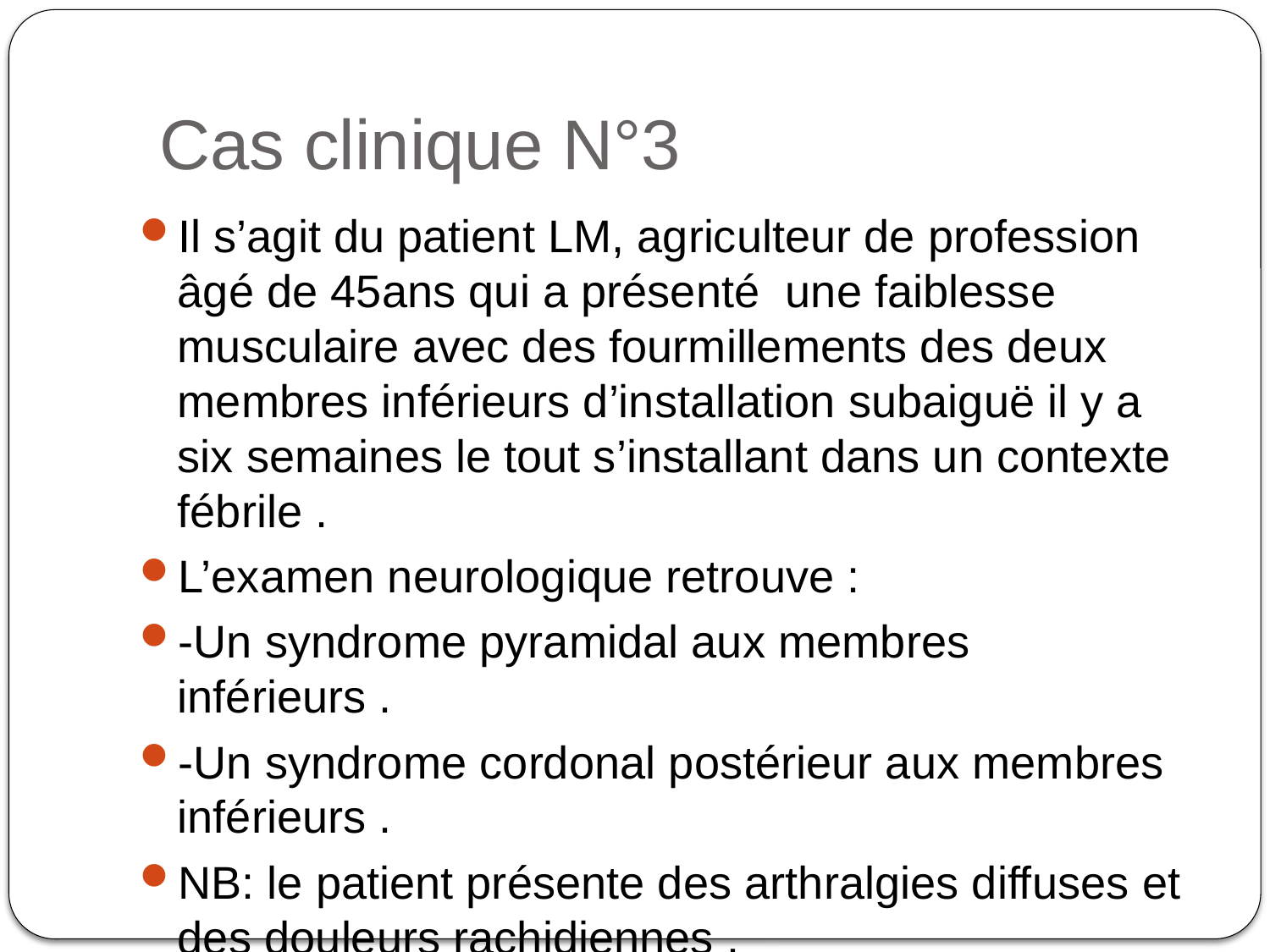

# Cas clinique N°3
Il s’agit du patient LM, agriculteur de profession âgé de 45ans qui a présenté  une faiblesse musculaire avec des fourmillements des deux membres inférieurs d’installation subaiguë il y a six semaines le tout s’installant dans un contexte fébrile .
L’examen neurologique retrouve :
-Un syndrome pyramidal aux membres inférieurs .
-Un syndrome cordonal postérieur aux membres inférieurs .
NB: le patient présente des arthralgies diffuses et des douleurs rachidiennes .